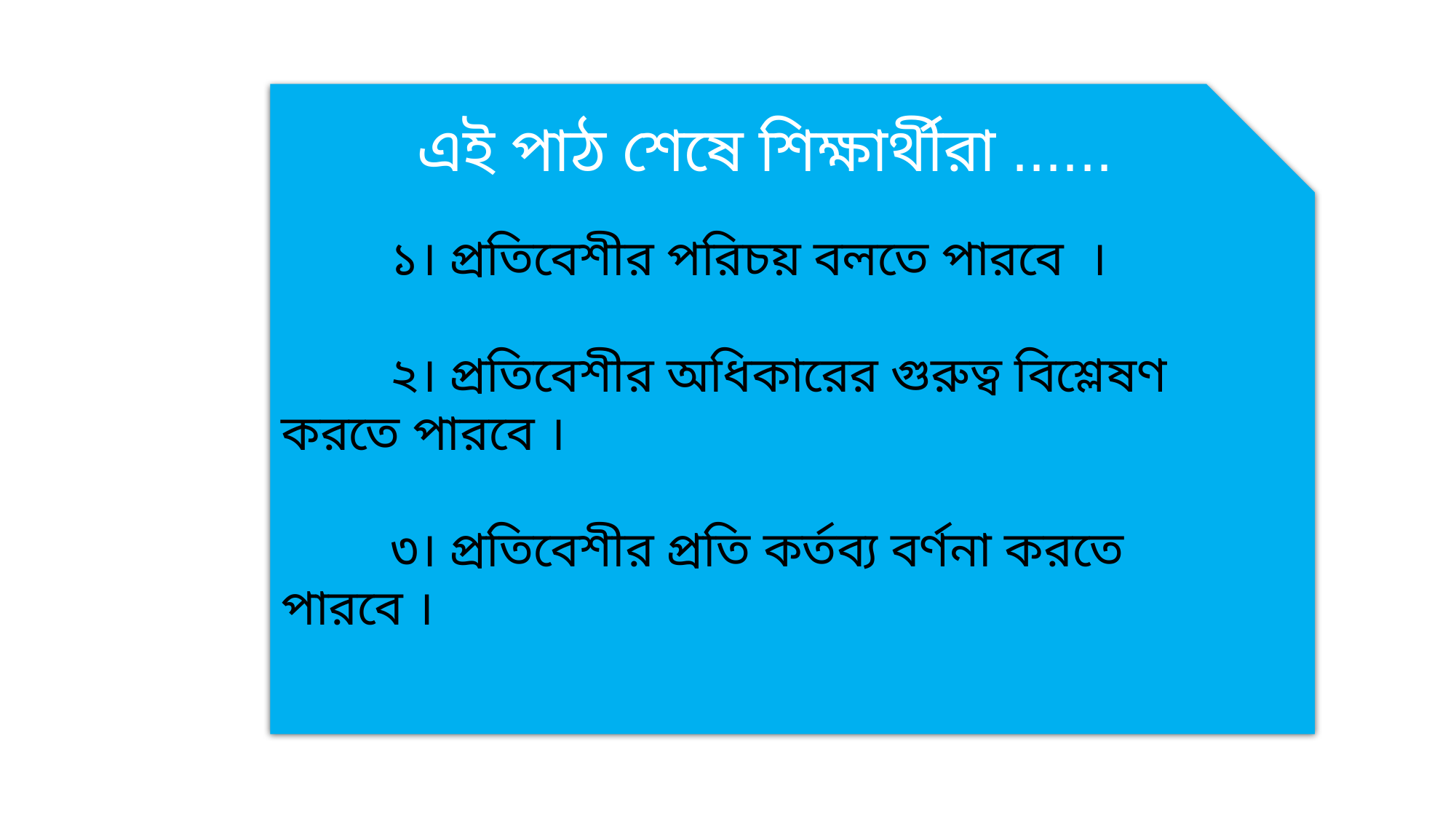

এই পাঠ শেষে শিক্ষার্থীরা ......

	১। প্রতিবেশীর পরিচয় বলতে পারবে  ।

	২। প্রতিবেশীর অধিকারের গুরুত্ব বিশ্লেষণ করতে পারবে ।

	৩। প্রতিবেশীর প্রতি কর্তব্য বর্ণনা করতে পারবে ।

।